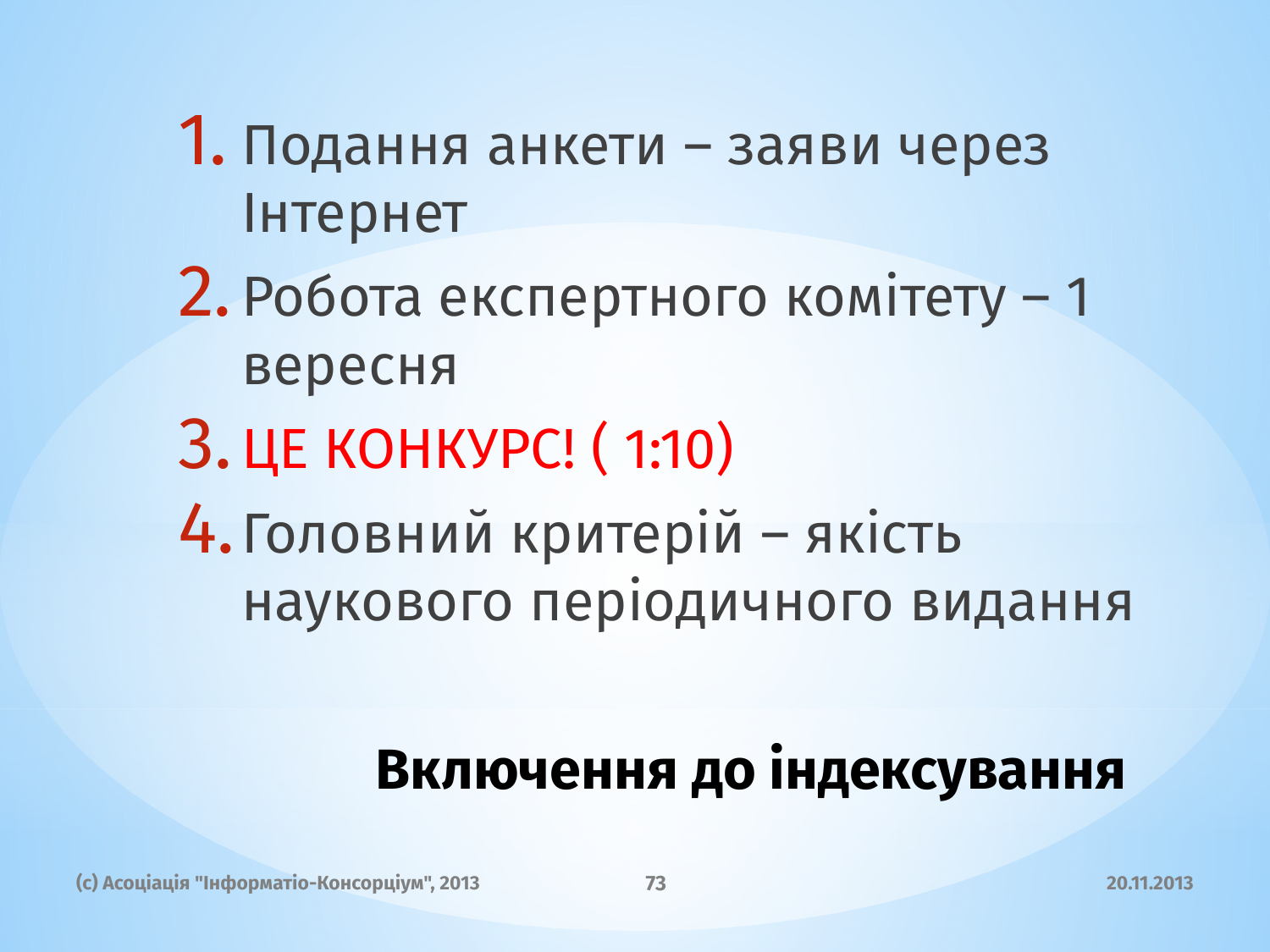

Подання анкети – заяви через Інтернет
Робота експертного комітету – 1 вересня
ЦЕ КОНКУРС! ( 1:10)
Головний критерій – якість наукового періодичного видання
# Включення до індексування
(c) Асоціація "Інформатіо-Консорціум", 2013
73
20.11.2013